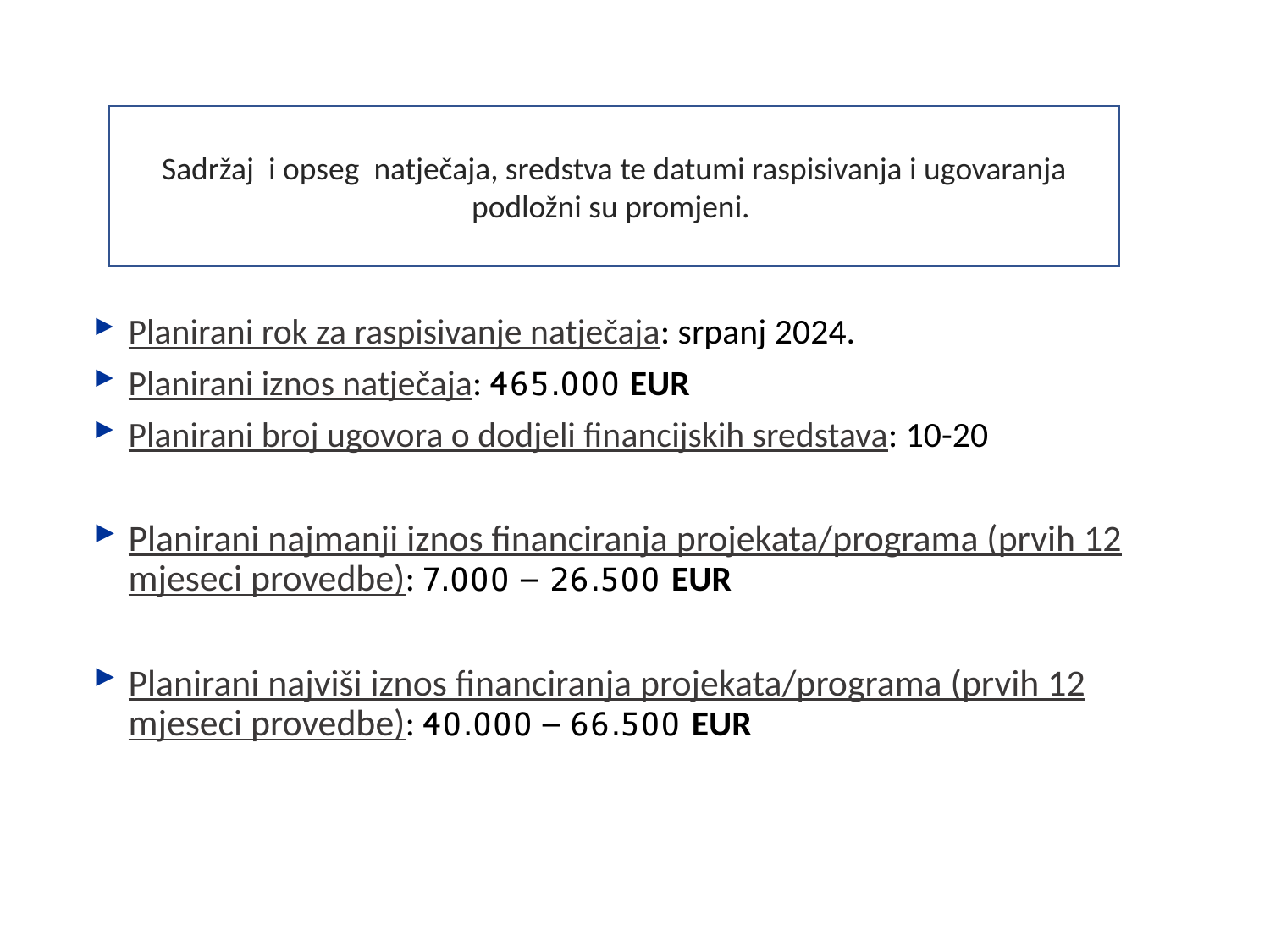

#
Sadržaj  i opseg  natječaja, sredstva te datumi raspisivanja i ugovaranja podložni su promjeni.

Planirani rok za raspisivanje natječaja: srpanj 2024.
Planirani iznos natječaja: 465.000 EUR
Planirani broj ugovora o dodjeli financijskih sredstava: 10-20

Planirani najmanji iznos financiranja projekata/programa (prvih 12 mjeseci provedbe): 7.000 – 26.500 EUR

Planirani najviši iznos financiranja projekata/programa (prvih 12 mjeseci provedbe): 40.000 – 66.500 EUR